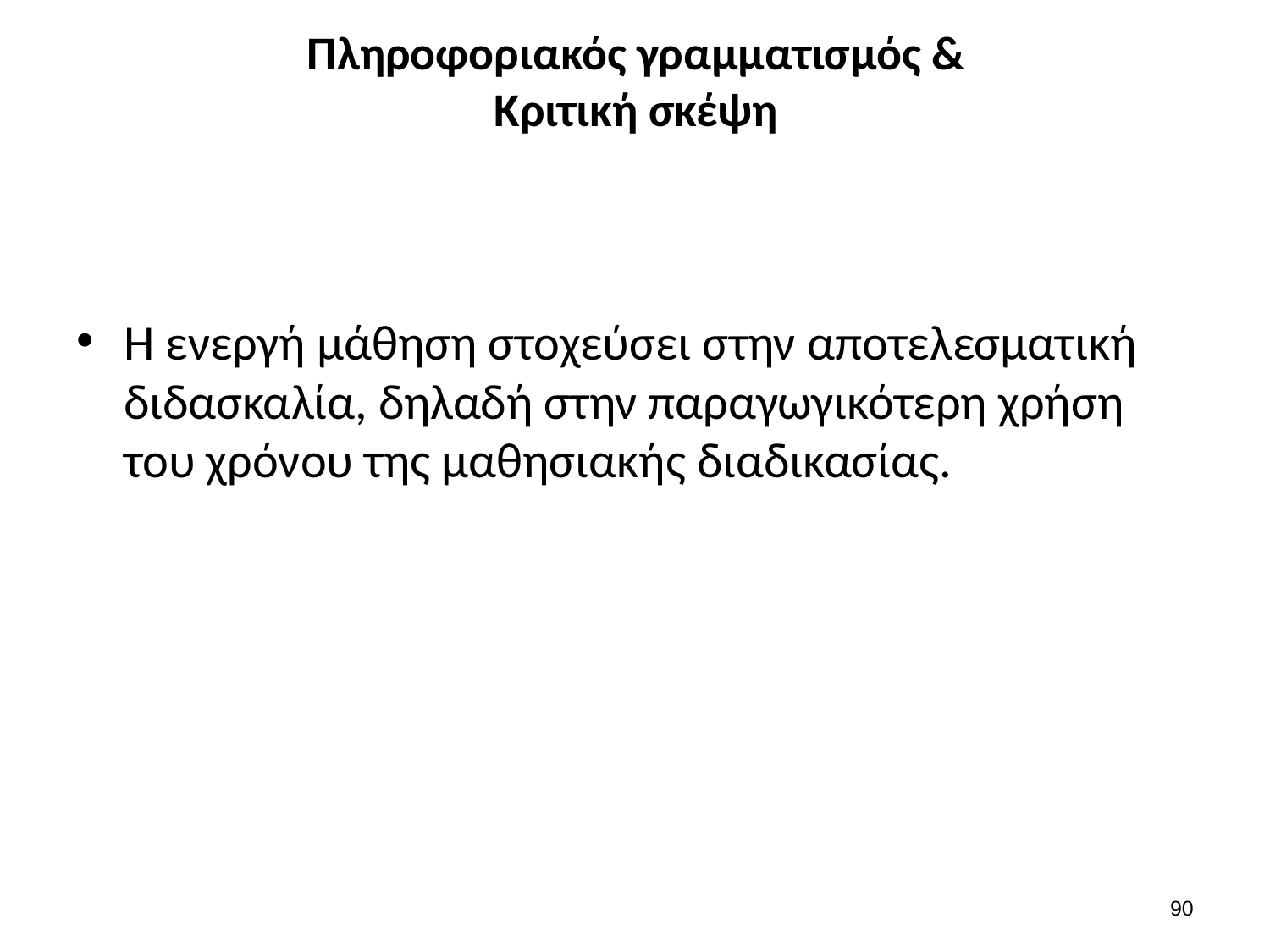

# Πληροφοριακός γραμματισμός & Κριτική σκέψη

Η ενεργή μάθηση στοχεύσει στην αποτελεσματική διδασκαλία, δηλαδή στην παραγωγικότερη χρήση του χρόνου της μαθησιακής διαδικασίας.
90